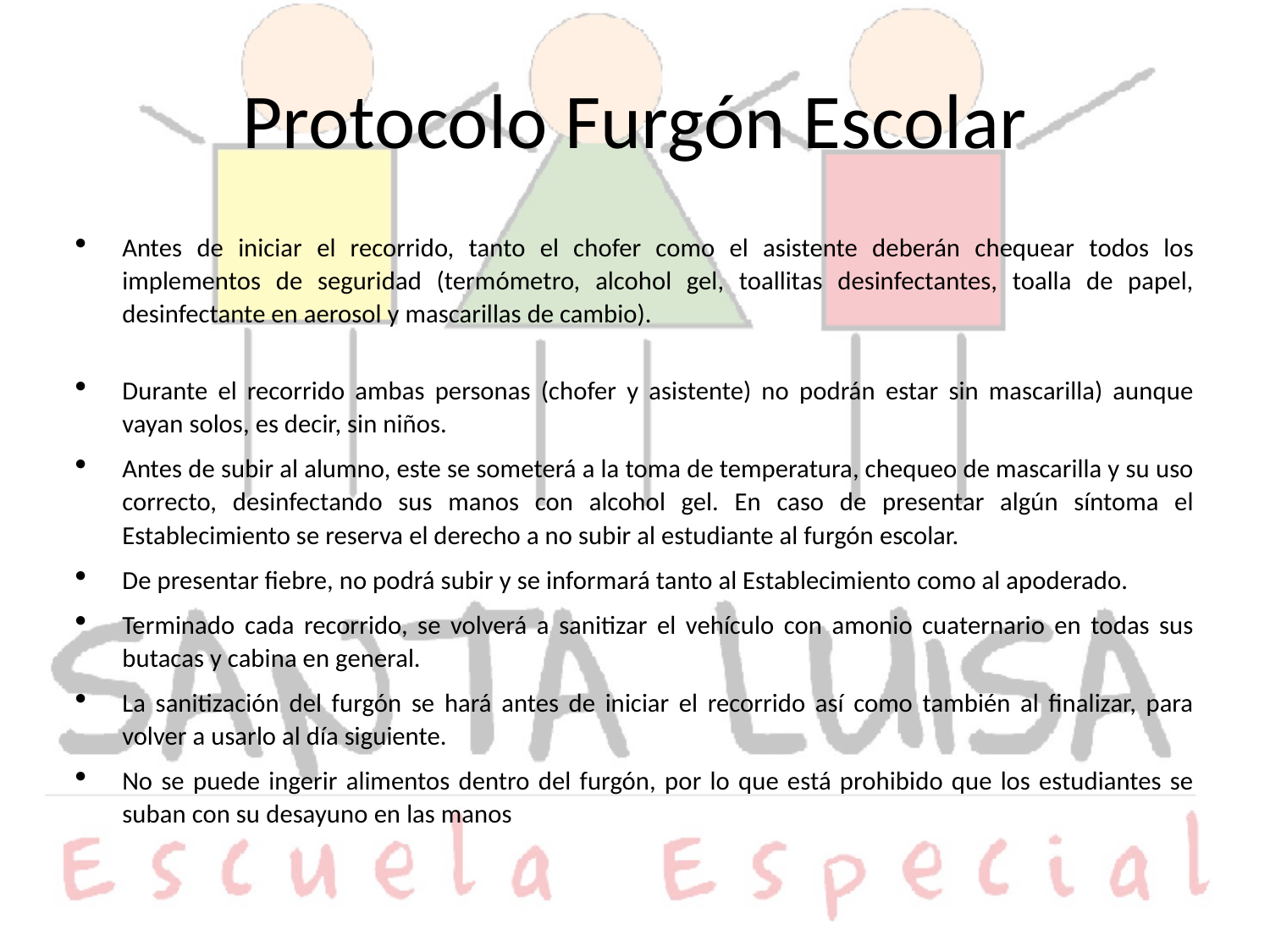

# Protocolo Furgón Escolar
Antes de iniciar el recorrido, tanto el chofer como el asistente deberán chequear todos los implementos de seguridad (termómetro, alcohol gel, toallitas desinfectantes, toalla de papel, desinfectante en aerosol y mascarillas de cambio).

Durante el recorrido ambas personas (chofer y asistente) no podrán estar sin mascarilla) aunque vayan solos, es decir, sin niños.
Antes de subir al alumno, este se someterá a la toma de temperatura, chequeo de mascarilla y su uso correcto, desinfectando sus manos con alcohol gel. En caso de presentar algún síntoma el Establecimiento se reserva el derecho a no subir al estudiante al furgón escolar.
De presentar fiebre, no podrá subir y se informará tanto al Establecimiento como al apoderado.
Terminado cada recorrido, se volverá a sanitizar el vehículo con amonio cuaternario en todas sus butacas y cabina en general.
La sanitización del furgón se hará antes de iniciar el recorrido así como también al finalizar, para volver a usarlo al día siguiente.
No se puede ingerir alimentos dentro del furgón, por lo que está prohibido que los estudiantes se suban con su desayuno en las manos